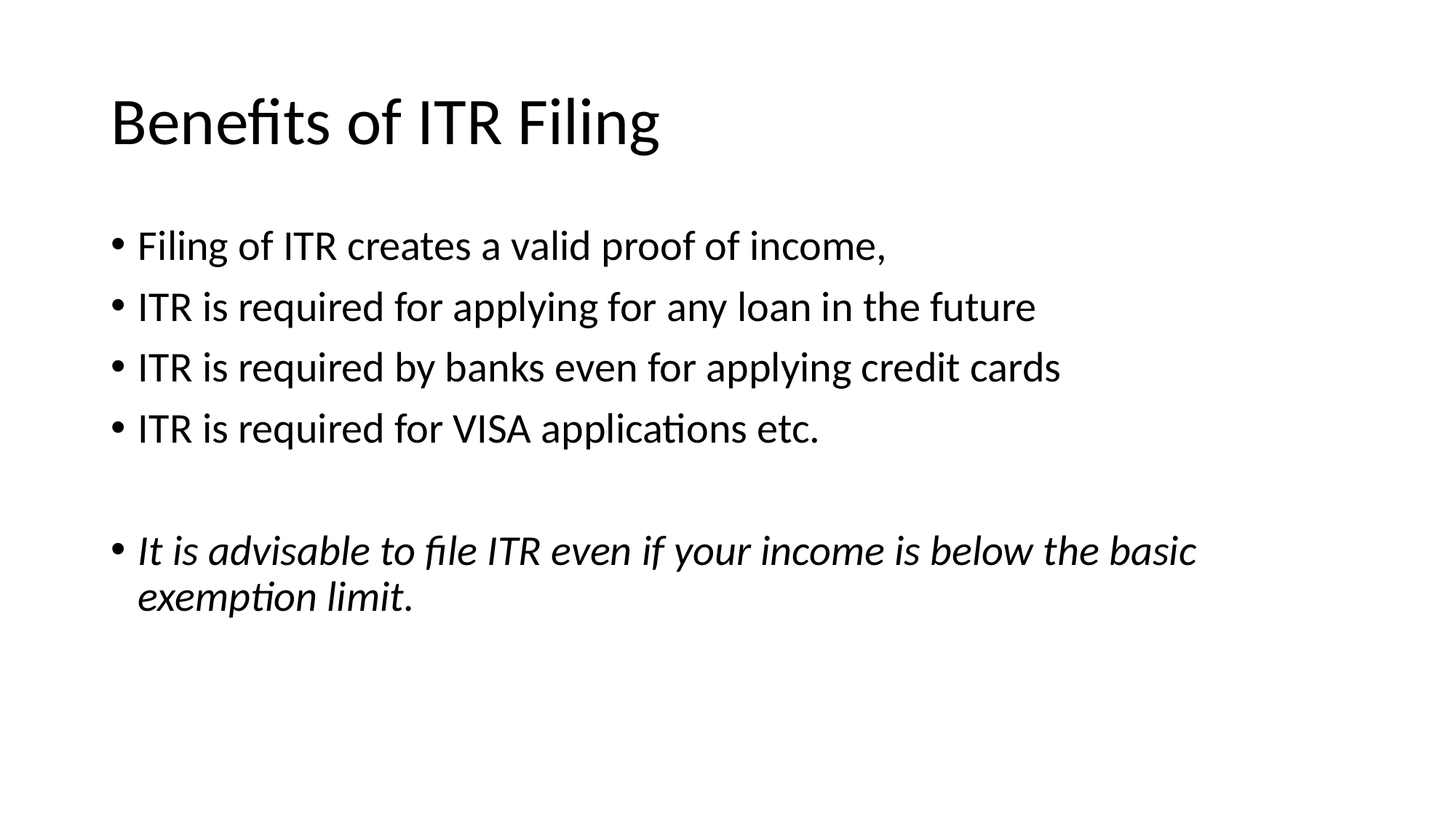

# Benefits of ITR Filing
Filing of ITR creates a valid proof of income,
ITR is required for applying for any loan in the future
ITR is required by banks even for applying credit cards
ITR is required for VISA applications etc.

It is advisable to file ITR even if your income is below the basic exemption limit.